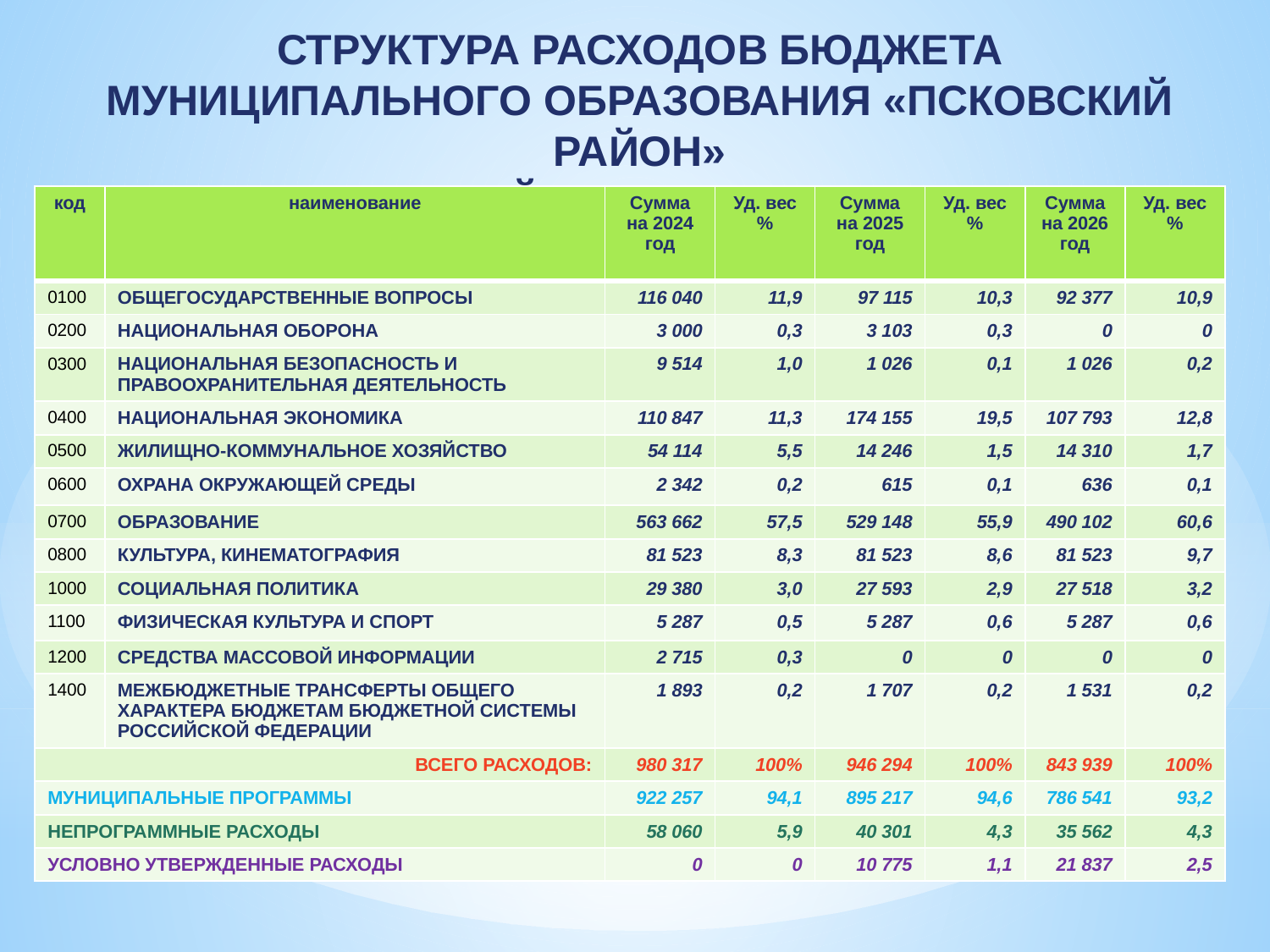

# СТРУКТУРА РАСХОДОВ БЮДЖЕТА МУНИЦИПАЛЬНОГО ОБРАЗОВАНИЯ «ПСКОВСКИЙ РАЙОН» НА 2024 И ПЛАНОВЫЙ ПЕРИОД 2025 и 2026 ГОДОВ (тыс. рублей)
| код | наименование | Сумма на 2024 год | Уд. вес % | Сумма на 2025 год | Уд. вес % | Сумма на 2026 год | Уд. вес % |
| --- | --- | --- | --- | --- | --- | --- | --- |
| 0100 | ОБЩЕГОСУДАРСТВЕННЫЕ ВОПРОСЫ | 116 040 | 11,9 | 97 115 | 10,3 | 92 377 | 10,9 |
| 0200 | НАЦИОНАЛЬНАЯ ОБОРОНА | 3 000 | 0,3 | 3 103 | 0,3 | 0 | 0 |
| 0300 | НАЦИОНАЛЬНАЯ БЕЗОПАСНОСТЬ И ПРАВООХРАНИТЕЛЬНАЯ ДЕЯТЕЛЬНОСТЬ | 9 514 | 1,0 | 1 026 | 0,1 | 1 026 | 0,2 |
| 0400 | НАЦИОНАЛЬНАЯ ЭКОНОМИКА | 110 847 | 11,3 | 174 155 | 19,5 | 107 793 | 12,8 |
| 0500 | ЖИЛИЩНО-КОММУНАЛЬНОЕ ХОЗЯЙСТВО | 54 114 | 5,5 | 14 246 | 1,5 | 14 310 | 1,7 |
| 0600 | ОХРАНА ОКРУЖАЮЩЕЙ СРЕДЫ | 2 342 | 0,2 | 615 | 0,1 | 636 | 0,1 |
| 0700 | ОБРАЗОВАНИЕ | 563 662 | 57,5 | 529 148 | 55,9 | 490 102 | 60,6 |
| 0800 | КУЛЬТУРА, КИНЕМАТОГРАФИЯ | 81 523 | 8,3 | 81 523 | 8,6 | 81 523 | 9,7 |
| 1000 | СОЦИАЛЬНАЯ ПОЛИТИКА | 29 380 | 3,0 | 27 593 | 2,9 | 27 518 | 3,2 |
| 1100 | ФИЗИЧЕСКАЯ КУЛЬТУРА И СПОРТ | 5 287 | 0,5 | 5 287 | 0,6 | 5 287 | 0,6 |
| 1200 | СРЕДСТВА МАССОВОЙ ИНФОРМАЦИИ | 2 715 | 0,3 | 0 | 0 | 0 | 0 |
| 1400 | МЕЖБЮДЖЕТНЫЕ ТРАНСФЕРТЫ ОБЩЕГО ХАРАКТЕРА БЮДЖЕТАМ БЮДЖЕТНОЙ СИСТЕМЫ РОССИЙСКОЙ ФЕДЕРАЦИИ | 1 893 | 0,2 | 1 707 | 0,2 | 1 531 | 0,2 |
| ВСЕГО РАСХОДОВ: |  | 980 317 | 100% | 946 294 | 100% | 843 939 | 100% |
| МУНИЦИПАЛЬНЫЕ ПРОГРАММЫ |  | 922 257 | 94,1 | 895 217 | 94,6 | 786 541 | 93,2 |
| НЕПРОГРАММНЫЕ РАСХОДЫ |  | 58 060 | 5,9 | 40 301 | 4,3 | 35 562 | 4,3 |
| УСЛОВНО УТВЕРЖДЕННЫЕ РАСХОДЫ |  | 0 | 0 | 10 775 | 1,1 | 21 837 | 2,5 |